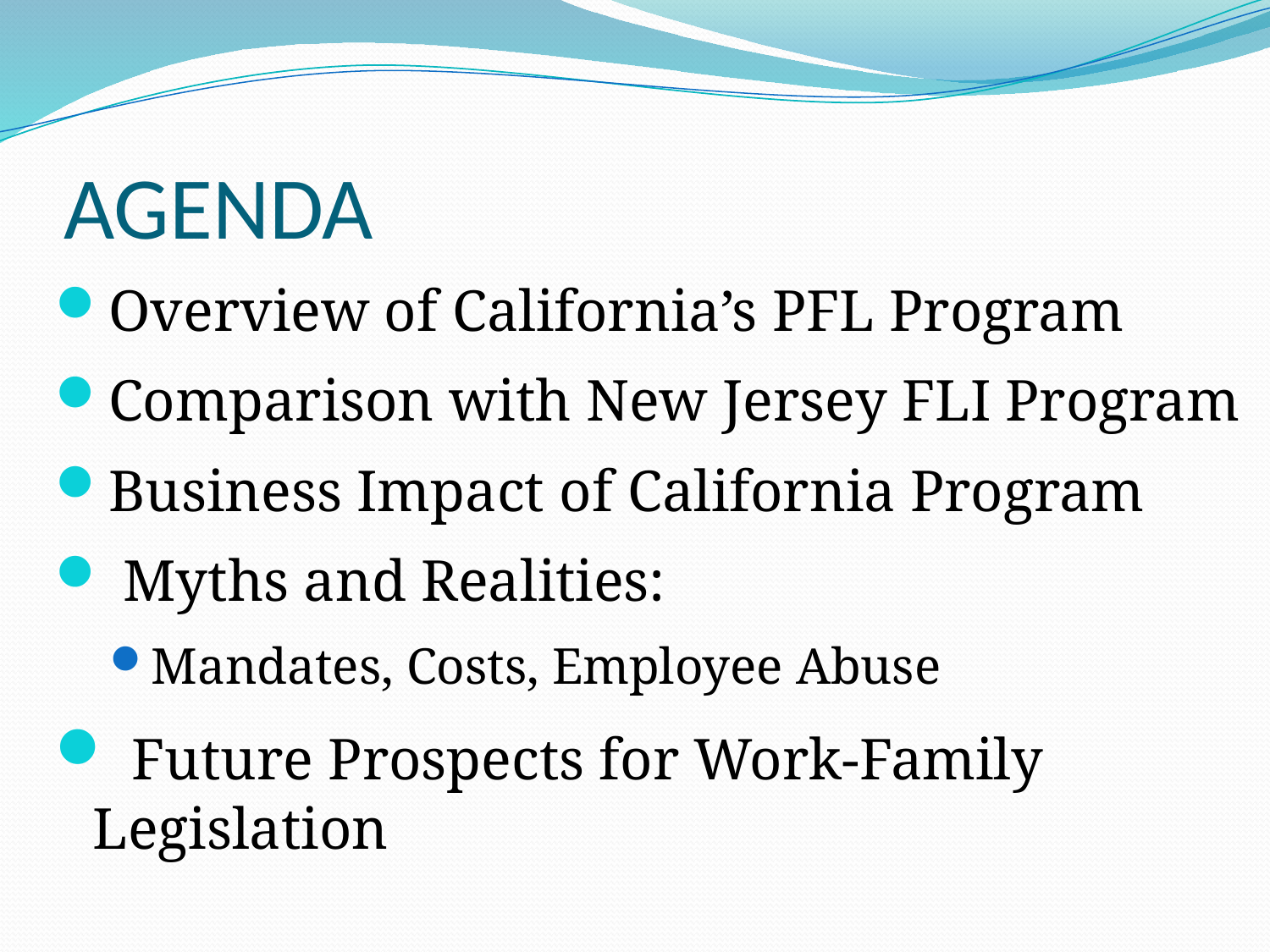

# AGENDA
Overview of California’s PFL Program
Comparison with New Jersey FLI Program
Business Impact of California Program
 Myths and Realities:
Mandates, Costs, Employee Abuse
 Future Prospects for Work-Family Legislation